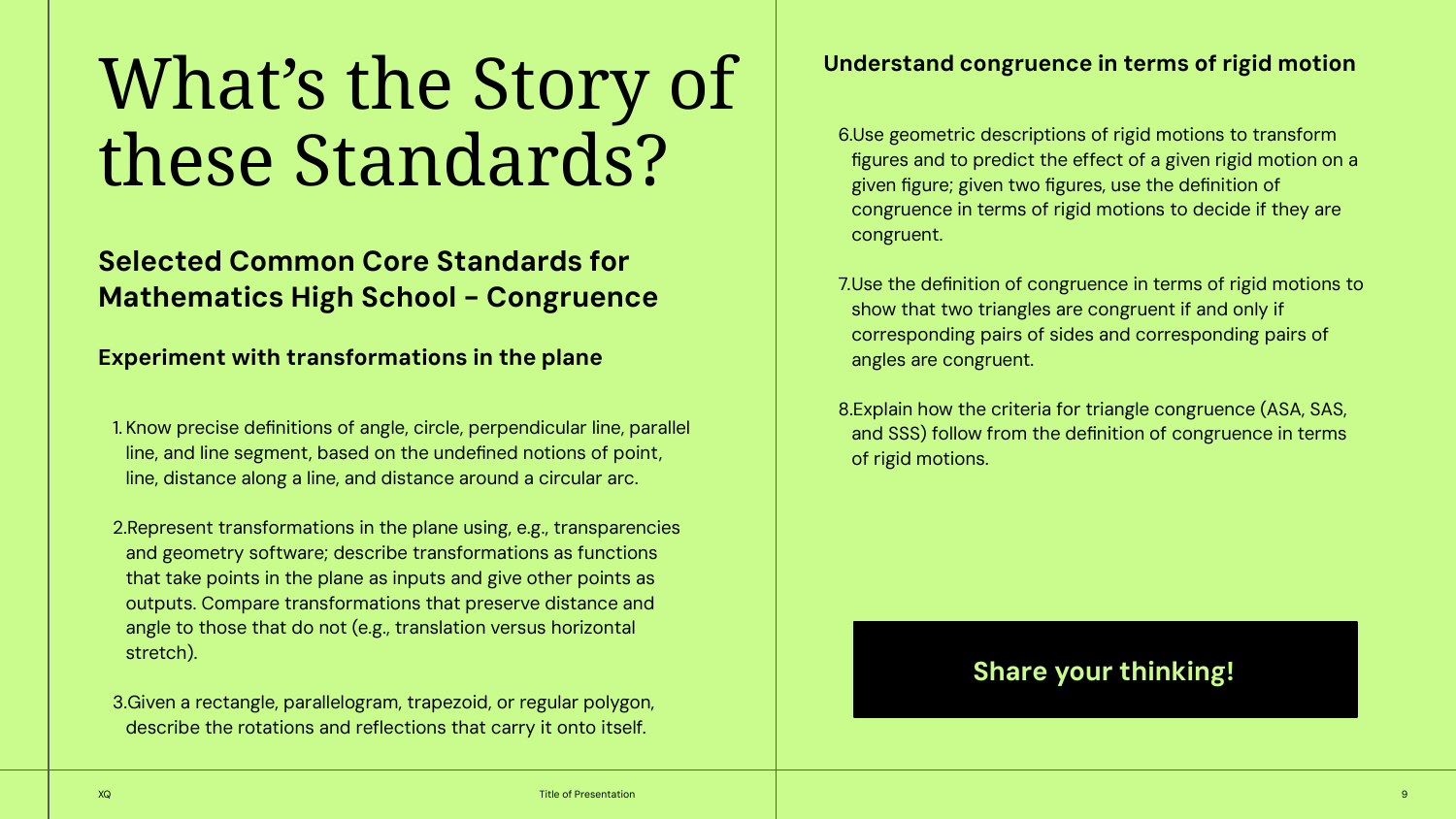

What’s the Story of these Standards?
Understand congruence in terms of rigid motion
Use geometric descriptions of rigid motions to transform figures and to predict the effect of a given rigid motion on a given figure; given two figures, use the definition of congruence in terms of rigid motions to decide if they are congruent.
Use the definition of congruence in terms of rigid motions to show that two triangles are congruent if and only if corresponding pairs of sides and corresponding pairs of angles are congruent.
Explain how the criteria for triangle congruence (ASA, SAS, and SSS) follow from the definition of congruence in terms of rigid motions.
Selected Common Core Standards for Mathematics High School - Congruence
Experiment with transformations in the plane
Know precise definitions of angle, circle, perpendicular line, parallel line, and line segment, based on the undefined notions of point, line, distance along a line, and distance around a circular arc.
Represent transformations in the plane using, e.g., transparencies and geometry software; describe transformations as functions that take points in the plane as inputs and give other points as outputs. Compare transformations that preserve distance and angle to those that do not (e.g., translation versus horizontal stretch).
Given a rectangle, parallelogram, trapezoid, or regular polygon, describe the rotations and reflections that carry it onto itself.

Share your thinking!